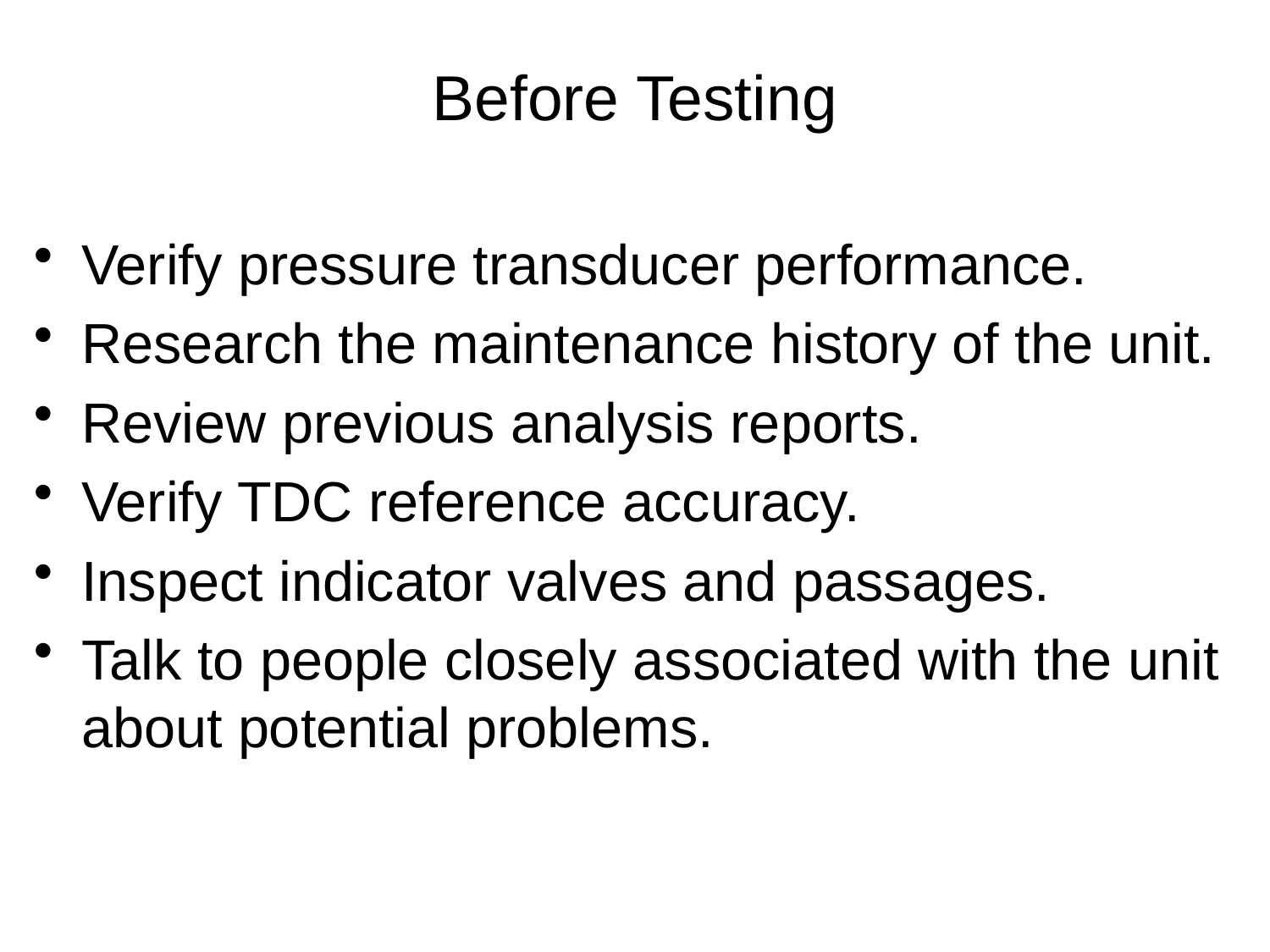

# Before Testing
Verify pressure transducer performance.
Research the maintenance history of the unit.
Review previous analysis reports.
Verify TDC reference accuracy.
Inspect indicator valves and passages.
Talk to people closely associated with the unit about potential problems.